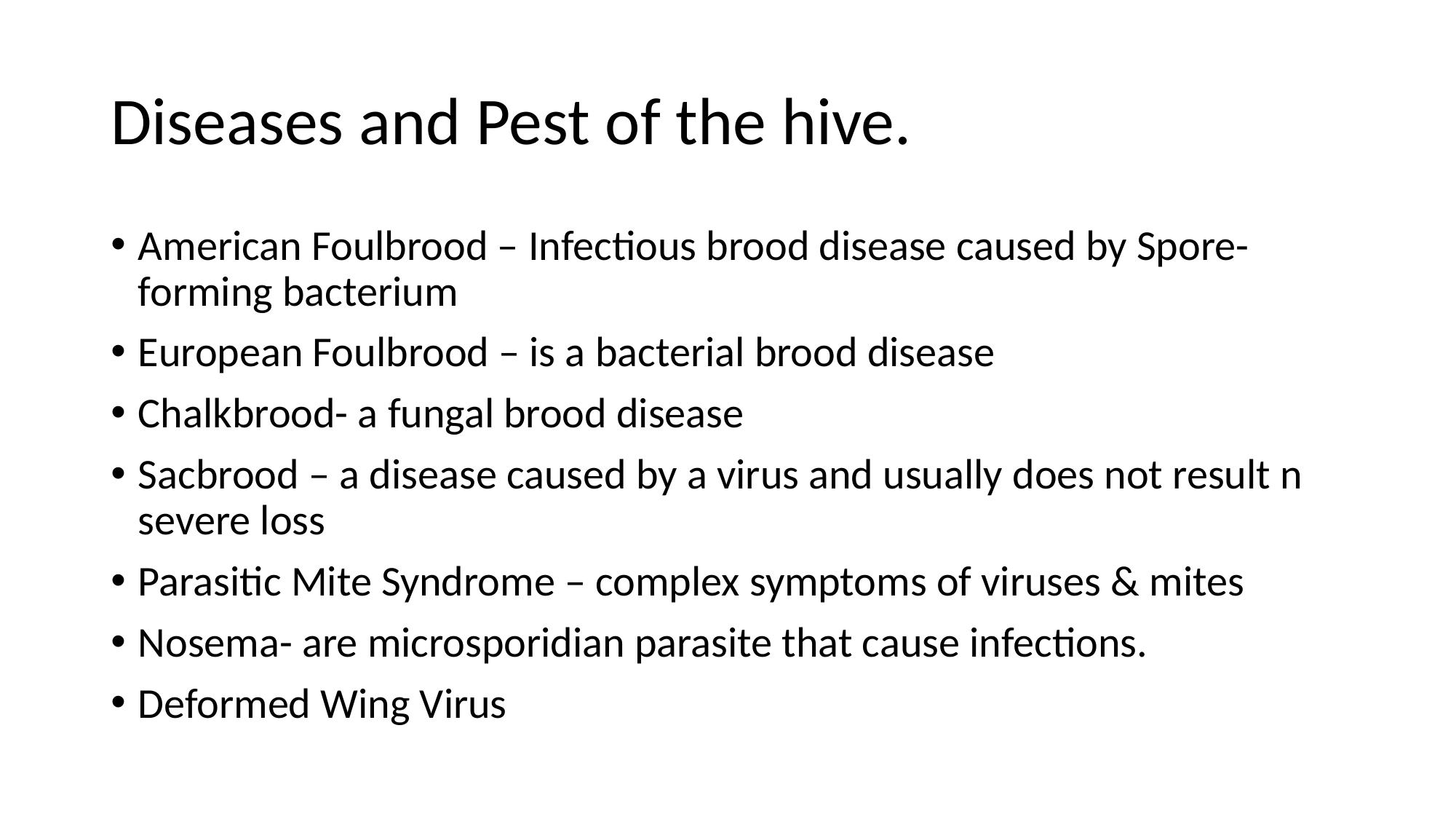

# Diseases and Pest of the hive.
American Foulbrood – Infectious brood disease caused by Spore-forming bacterium
European Foulbrood – is a bacterial brood disease
Chalkbrood- a fungal brood disease
Sacbrood – a disease caused by a virus and usually does not result n severe loss
Parasitic Mite Syndrome – complex symptoms of viruses & mites
Nosema- are microsporidian parasite that cause infections.
Deformed Wing Virus